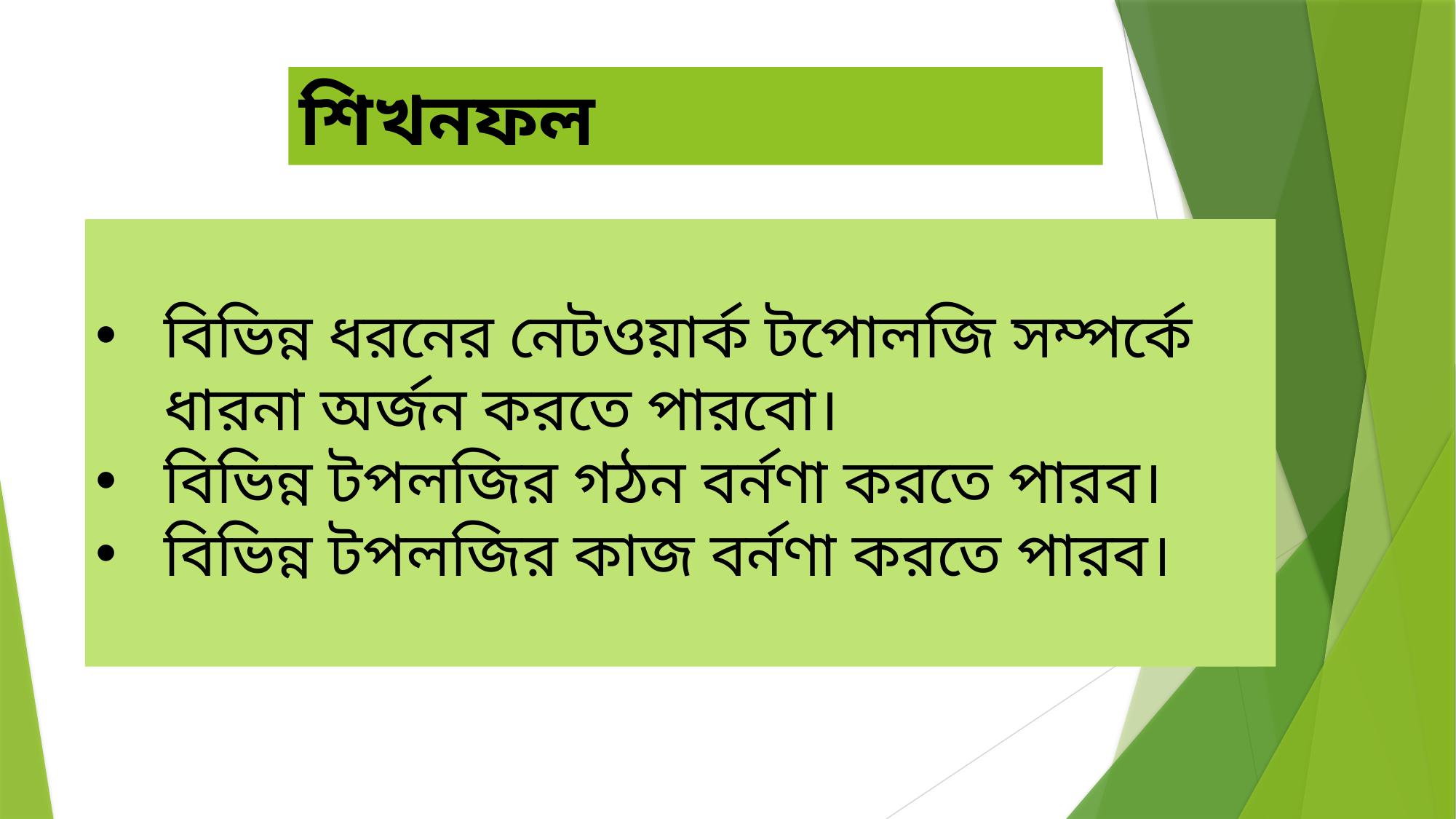

শিখনফল

বিভিন্ন ধরনের নেটওয়ার্ক টপোলজি সম্পর্কে ধারনা অর্জন করতে পারবো।
বিভিন্ন টপলজির গঠন বর্নণা করতে পারব।
বিভিন্ন টপলজির কাজ বর্নণা করতে পারব।